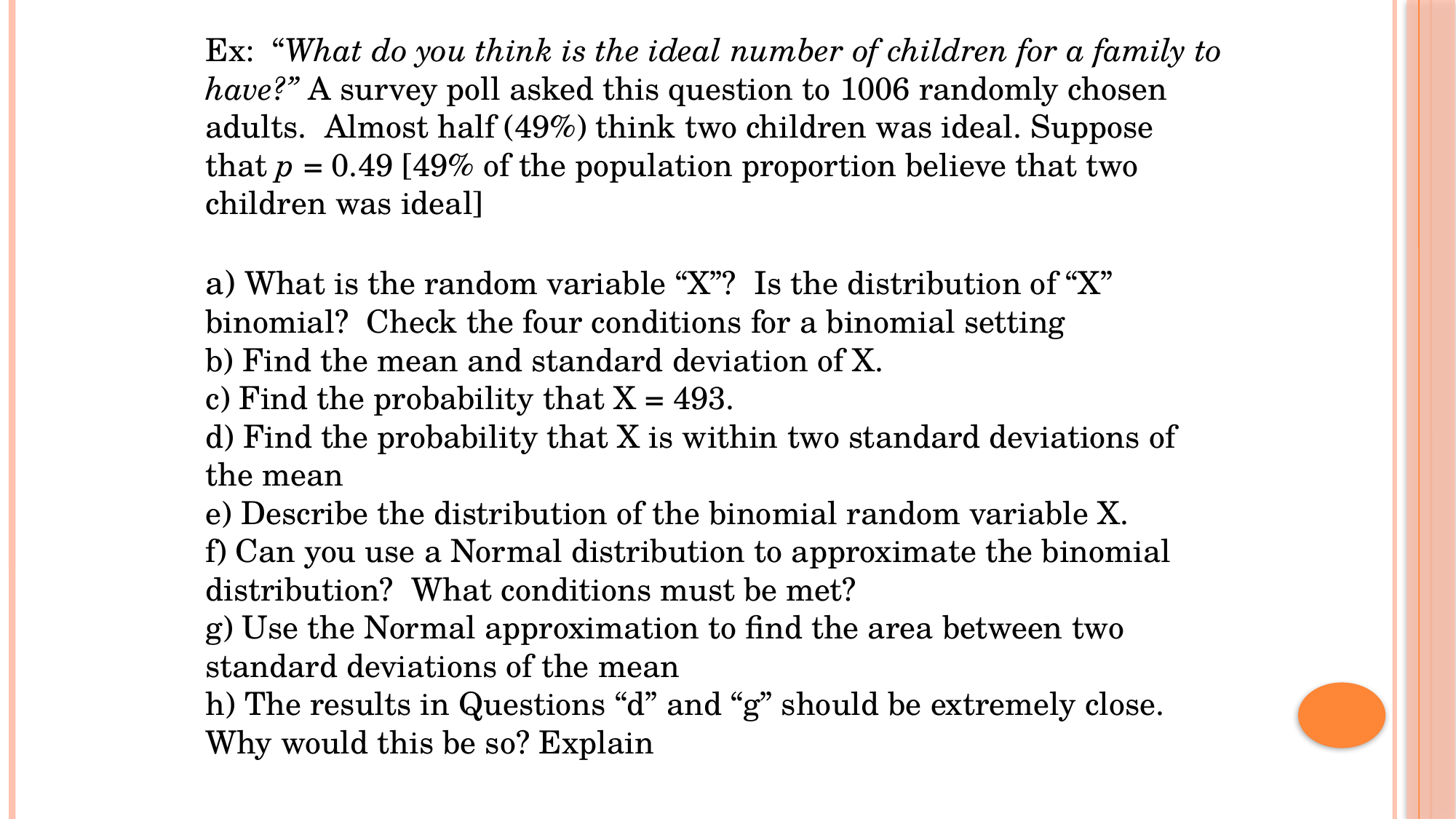

Ex:  “What do you think is the ideal number of children for a family to have?” A survey poll asked this question to 1006 randomly chosen adults.  Almost half (49%) think two children was ideal. Suppose that p = 0.49 [49% of the population proportion believe that two children was ideal]
a) What is the random variable “X”?  Is the distribution of “X” binomial?  Check the four conditions for a binomial setting
b) Find the mean and standard deviation of X.
c) Find the probability that X = 493.
d) Find the probability that X is within two standard deviations of the mean
e) Describe the distribution of the binomial random variable X.
f) Can you use a Normal distribution to approximate the binomial distribution?  What conditions must be met?
g) Use the Normal approximation to find the area between two standard deviations of the mean
h) The results in Questions “d” and “g” should be extremely close.
Why would this be so? Explain